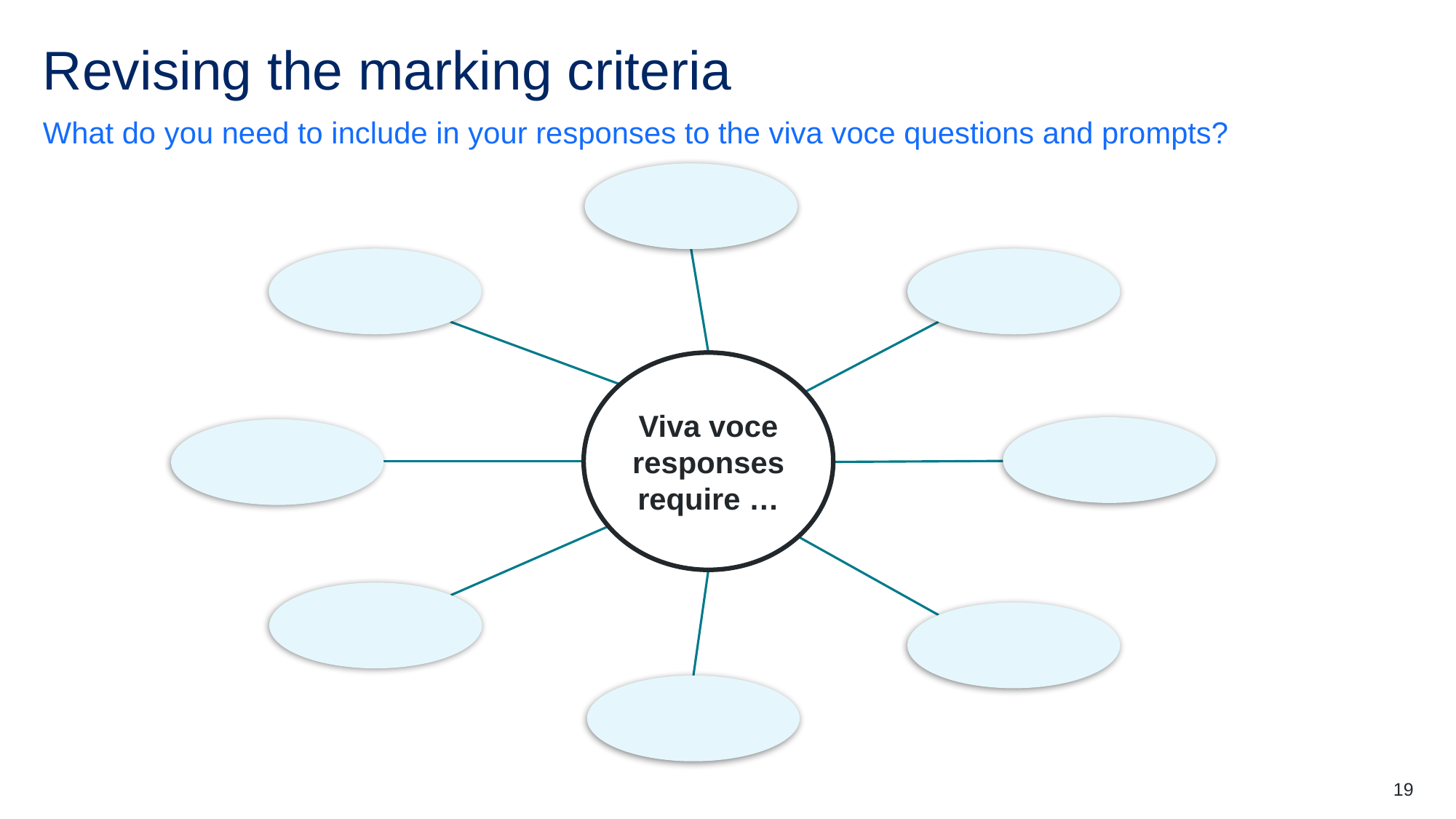

# Revising the marking criteria
What do you need to include in your responses to the viva voce questions and prompts?

Viva voce responses require …
19